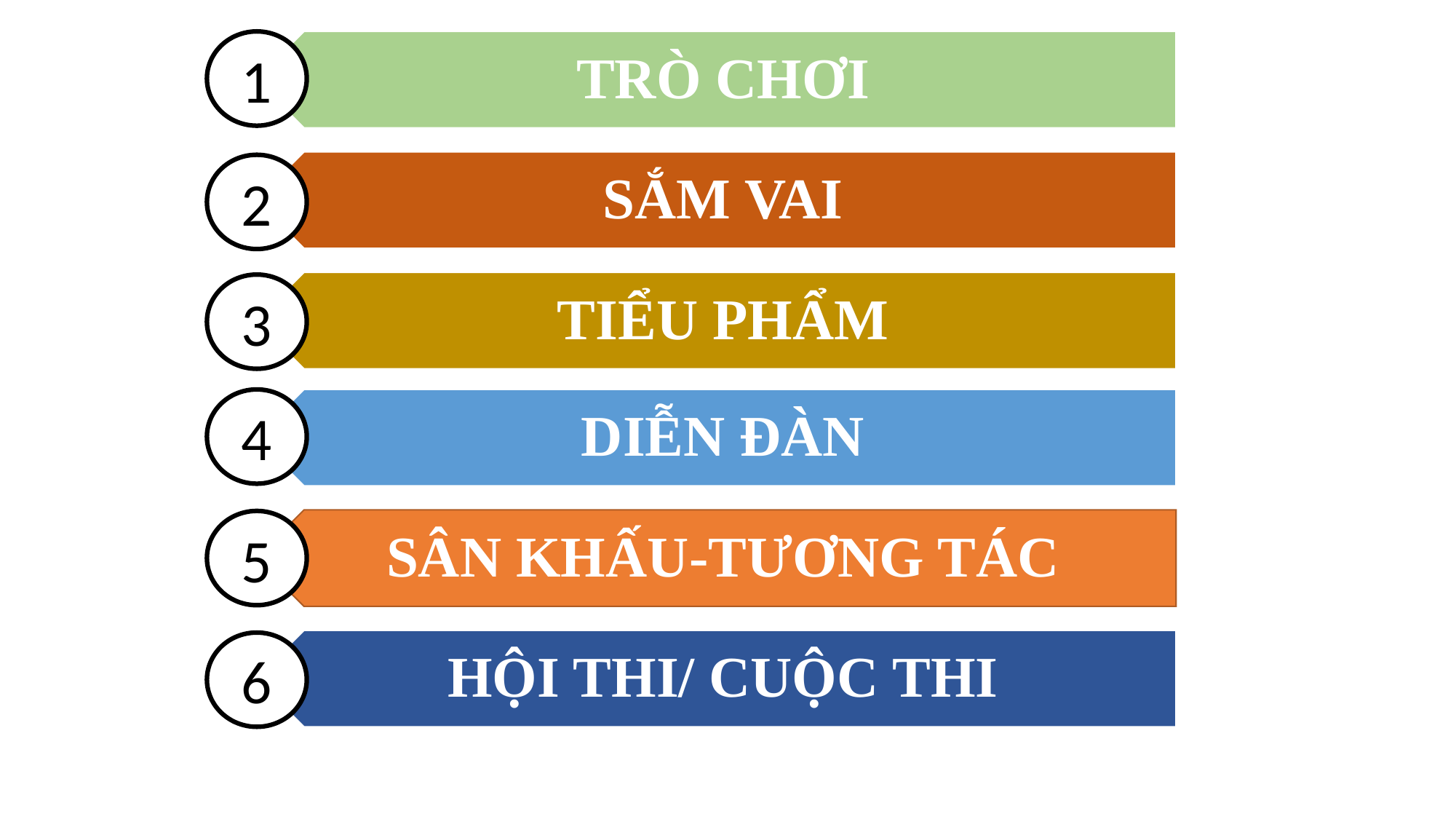

TRÒ CHƠI
SẮM VAI
TIỂU PHẨM
1
#
2
3
DIỄN ĐÀN
SÂN KHẤU-TƯƠNG TÁC
HỘI THI/ CUỘC THI
4
5
6